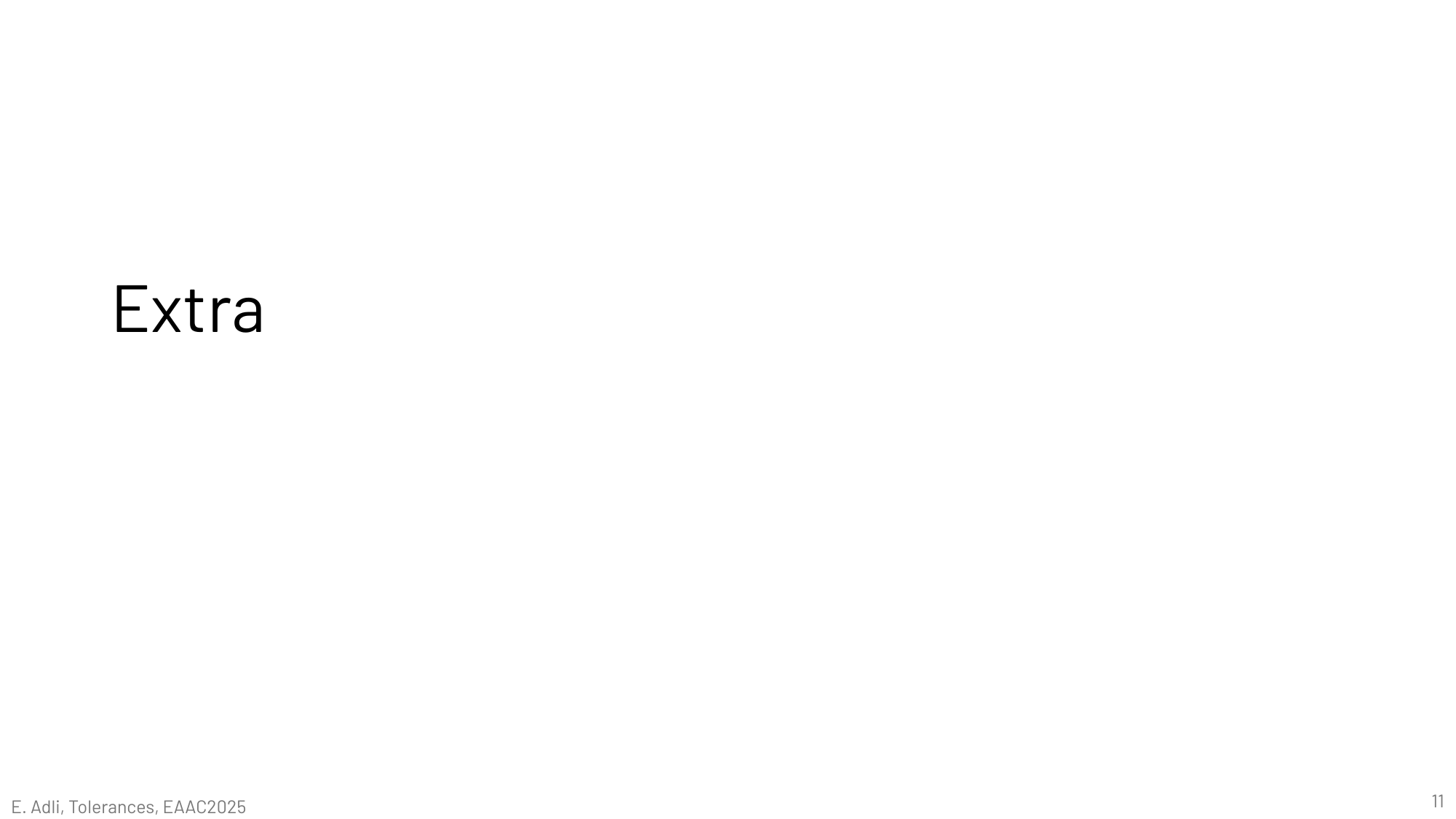

# Extra
11
E. Adli, Tolerances, EAAC2025